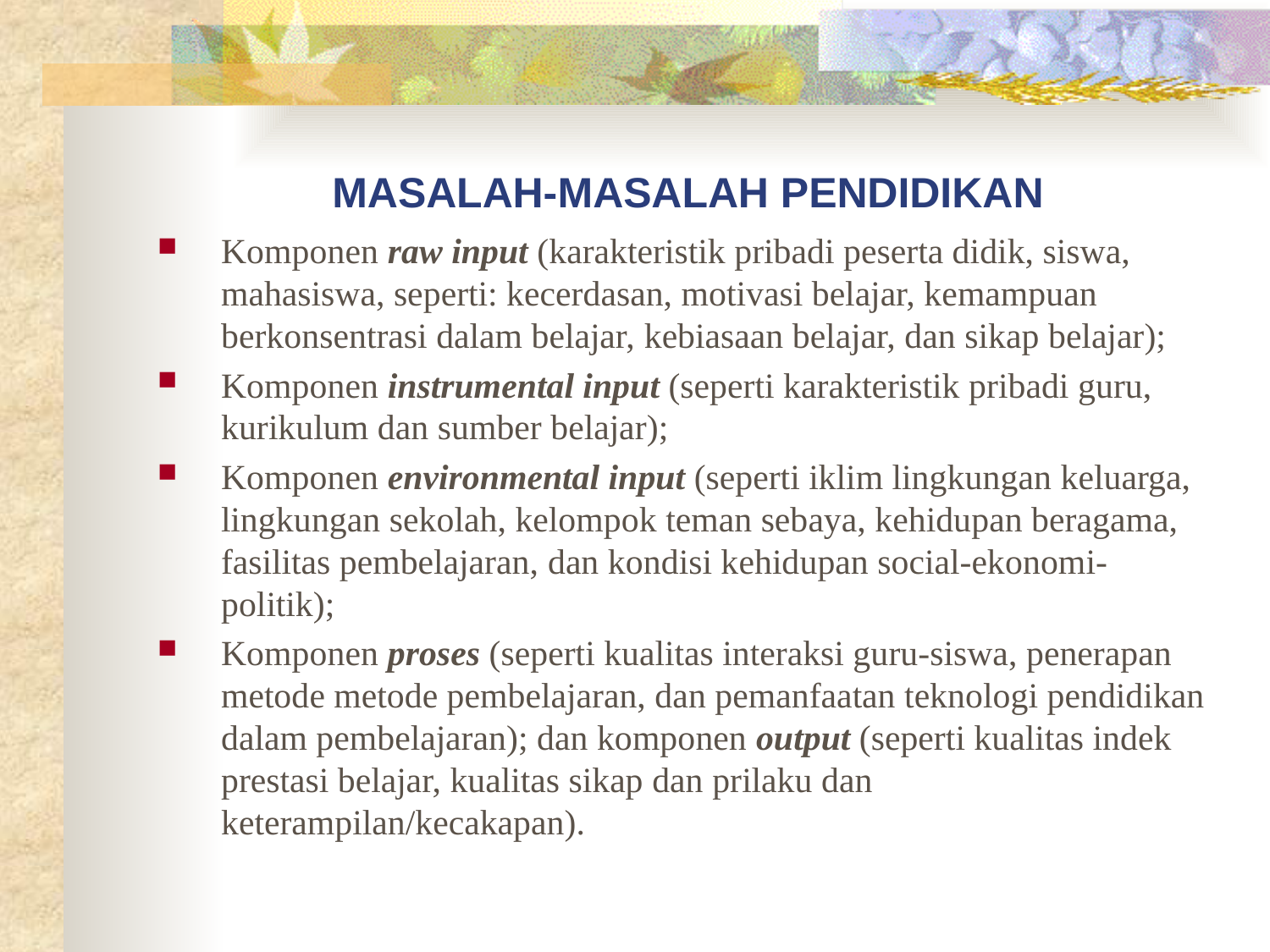

# MASALAH-MASALAH PENDIDIKAN
Komponen raw input (karakteristik pribadi peserta didik, siswa, mahasiswa, seperti: kecerdasan, motivasi belajar, kemampuan berkonsentrasi dalam belajar, kebiasaan belajar, dan sikap belajar);
Komponen instrumental input (seperti karakteristik pribadi guru, kurikulum dan sumber belajar);
Komponen environmental input (seperti iklim lingkungan keluarga, lingkungan sekolah, kelompok teman sebaya, kehidupan beragama, fasilitas pembelajaran, dan kondisi kehidupan social-ekonomi-politik);
Komponen proses (seperti kualitas interaksi guru-siswa, penerapan metode metode pembelajaran, dan pemanfaatan teknologi pendidikan dalam pembelajaran); dan komponen output (seperti kualitas indek prestasi belajar, kualitas sikap dan prilaku dan keterampilan/kecakapan).